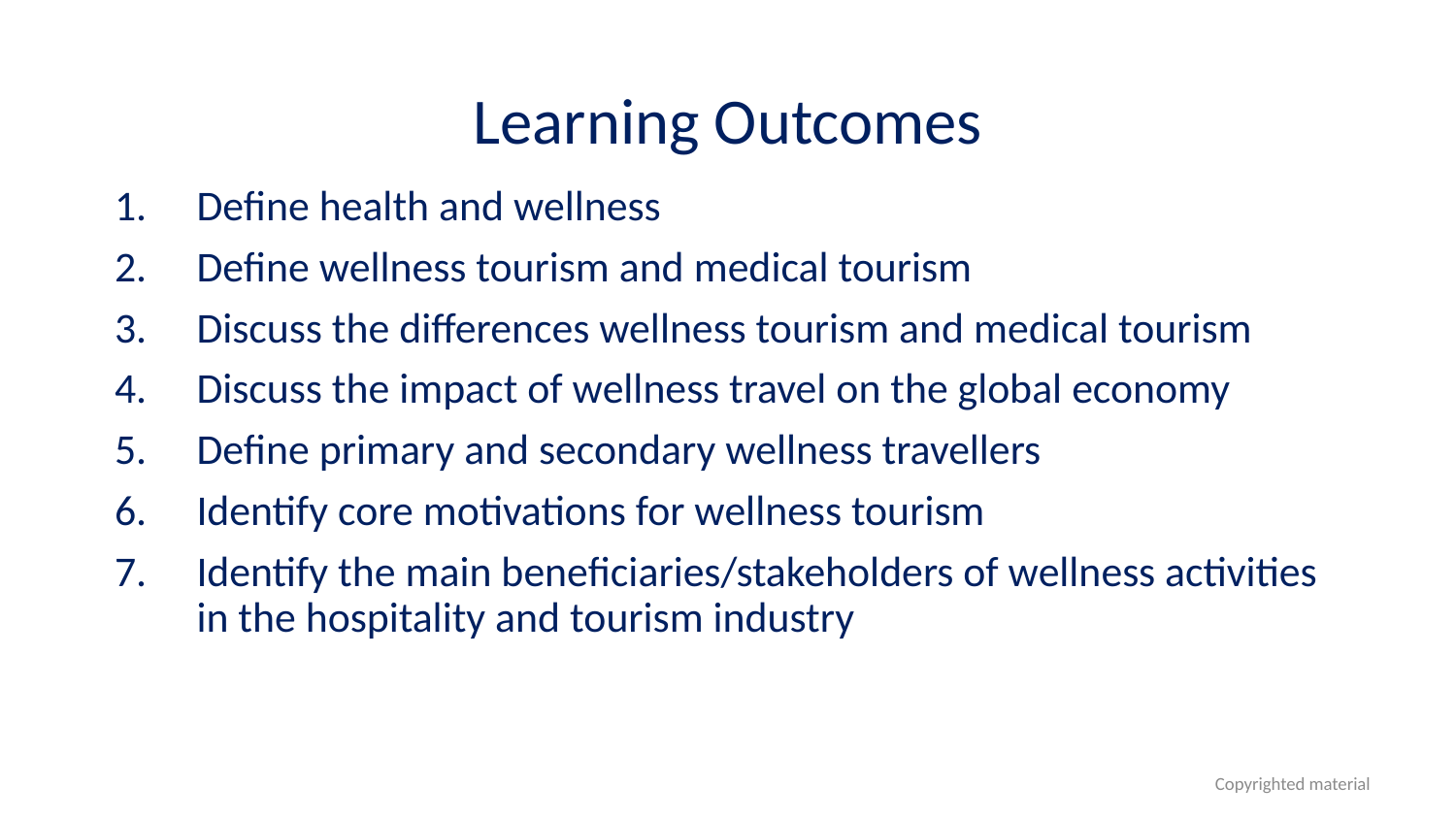

# Learning Outcomes
Define health and wellness
Define wellness tourism and medical tourism
Discuss the differences wellness tourism and medical tourism
Discuss the impact of wellness travel on the global economy
Define primary and secondary wellness travellers
Identify core motivations for wellness tourism
Identify the main beneficiaries/stakeholders of wellness activities in the hospitality and tourism industry

Copyrighted material